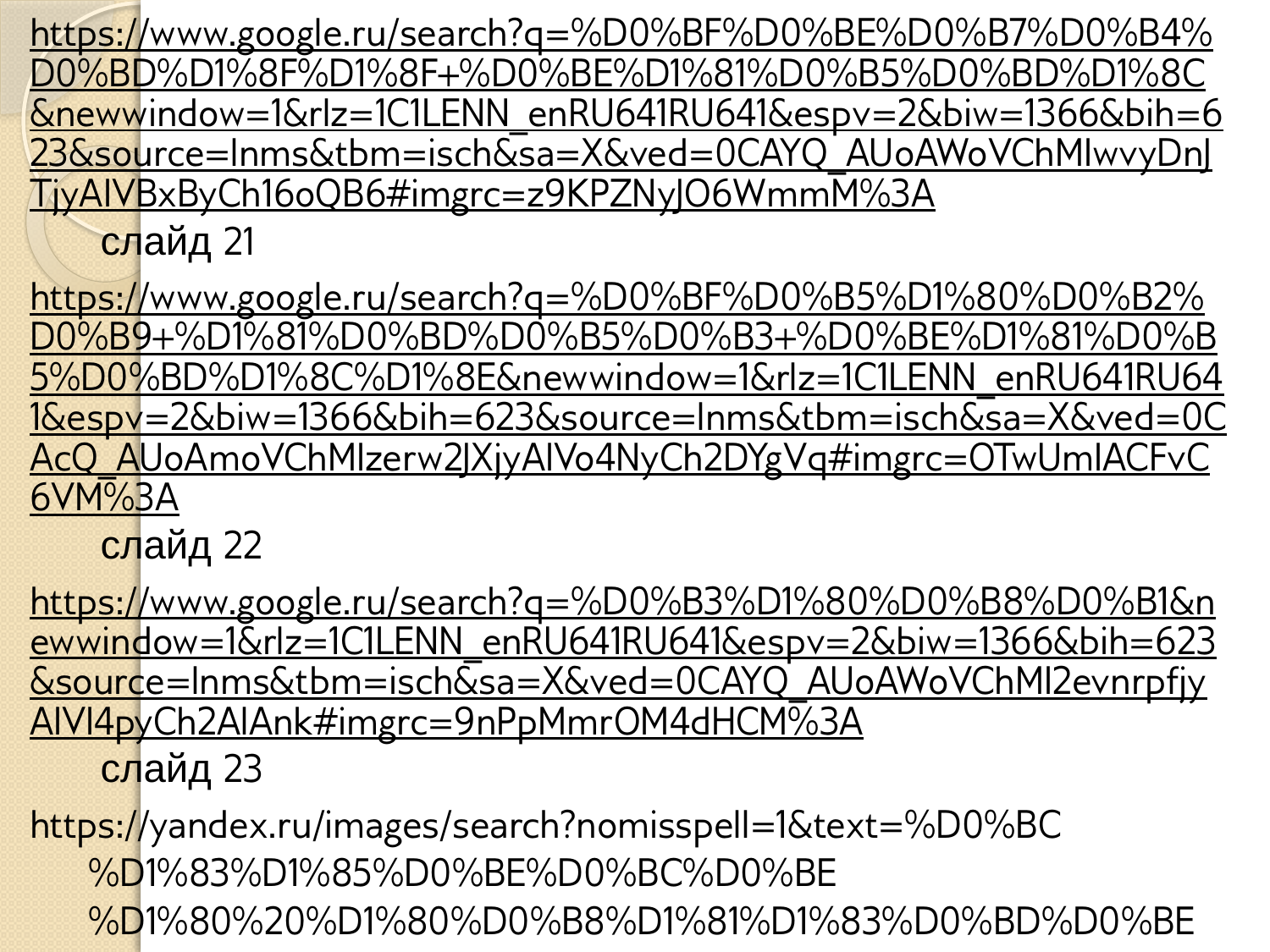

https://www.google.ru/search?q=%D0%BF%D0%BE%D0%B7%D0%B4%D0%BD%D1%8F%D1%8F+%D0%BE%D1%81%D0%B5%D0%BD%D1%8C&newwindow=1&rlz=1C1LENN_enRU641RU641&espv=2&biw=1366&bih=623&source=lnms&tbm=isch&sa=X&ved=0CAYQ_AUoAWoVChMIwvyDnJTjyAIVBxByCh16oQB6#imgrc=z9KPZNyJO6WmmM%3A слайд 21
https://www.google.ru/search?q=%D0%BF%D0%B5%D1%80%D0%B2%D0%B9+%D1%81%D0%BD%D0%B5%D0%B3+%D0%BE%D1%81%D0%B5%D0%BD%D1%8C%D1%8E&newwindow=1&rlz=1C1LENN_enRU641RU641&espv=2&biw=1366&bih=623&source=lnms&tbm=isch&sa=X&ved=0CAcQ_AUoAmoVChMIzerw2JXjyAIVo4NyCh2DYgVq#imgrc=OTwUmIACFvC6VM%3A слайд 22
https://www.google.ru/search?q=%D0%B3%D1%80%D0%B8%D0%B1&newwindow=1&rlz=1C1LENN_enRU641RU641&espv=2&biw=1366&bih=623&source=lnms&tbm=isch&sa=X&ved=0CAYQ_AUoAWoVChMI2evnrpfjyAIVI4pyCh2AlAnk#imgrc=9nPpMmrOM4dHCM%3A слайд 23
https://yandex.ru/images/search?nomisspell=1&text=%D0%BC%D1%83%D1%85%D0%BE%D0%BC%D0%BE%D1%80%20%D1%80%D0%B8%D1%81%D1%83%D0%BD%D0%BE%D0%BA&img_url=http%3A%2F%2Fkidwelcome.ru%2Frisuem%2Fpriroda%2Fmin%2Fkak-narisovat-muhomor.jpg&pos=17&rpt=simage&_=1446054469841 слайд 24
https://www.google.ru/search?q=%D0%BC%D0%BE%D1%80%D0%BA%D0%BE%D0%B2%D0%BA%D0%B0&newwindow=1&rlz=1C1LENN_enRU641RU641&es_sm=122&source=lnms&tbm=isch&sa=X&ved=0CAcQ_AUoAWoVChMI7cnu0ZjjyAIVqbNyCh11BgVY&biw=1366&bih=623#imgrc=49CQpeR2I6-1rM%3A слайд 24
http://www.google.ru/search?q=%D0%BB%D1%83%D0%BA&newwindow=1&rlz=1C2LENN_enRU641RU641&nord=1&biw=1366&bih=667&site=webhp&tbm=isch&tbo=u&source=univ&sa=X&ved=0CBoQsARqFQoTCIyq3qGy5cgCFYKHcgodgSYL9Q#imgrc=rbs-Aq_EHFQhKM%3A слайд 25
http://www.google.ru/search?q=%D0%BB%D1%83%D0%BA&newwindow=1&rlz=1C2LENN_enRU641RU641&nord=1&biw=1366&bih=667&site=webhp&tbm=isch&tbo=u&source=univ&sa=X&ved=0CBoQsARqFQoTCIyq3qGy5cgCFYKHcgodgSYL9Q#imgrc=Gg-fseXQeiYbSM%3A слайд 25

#